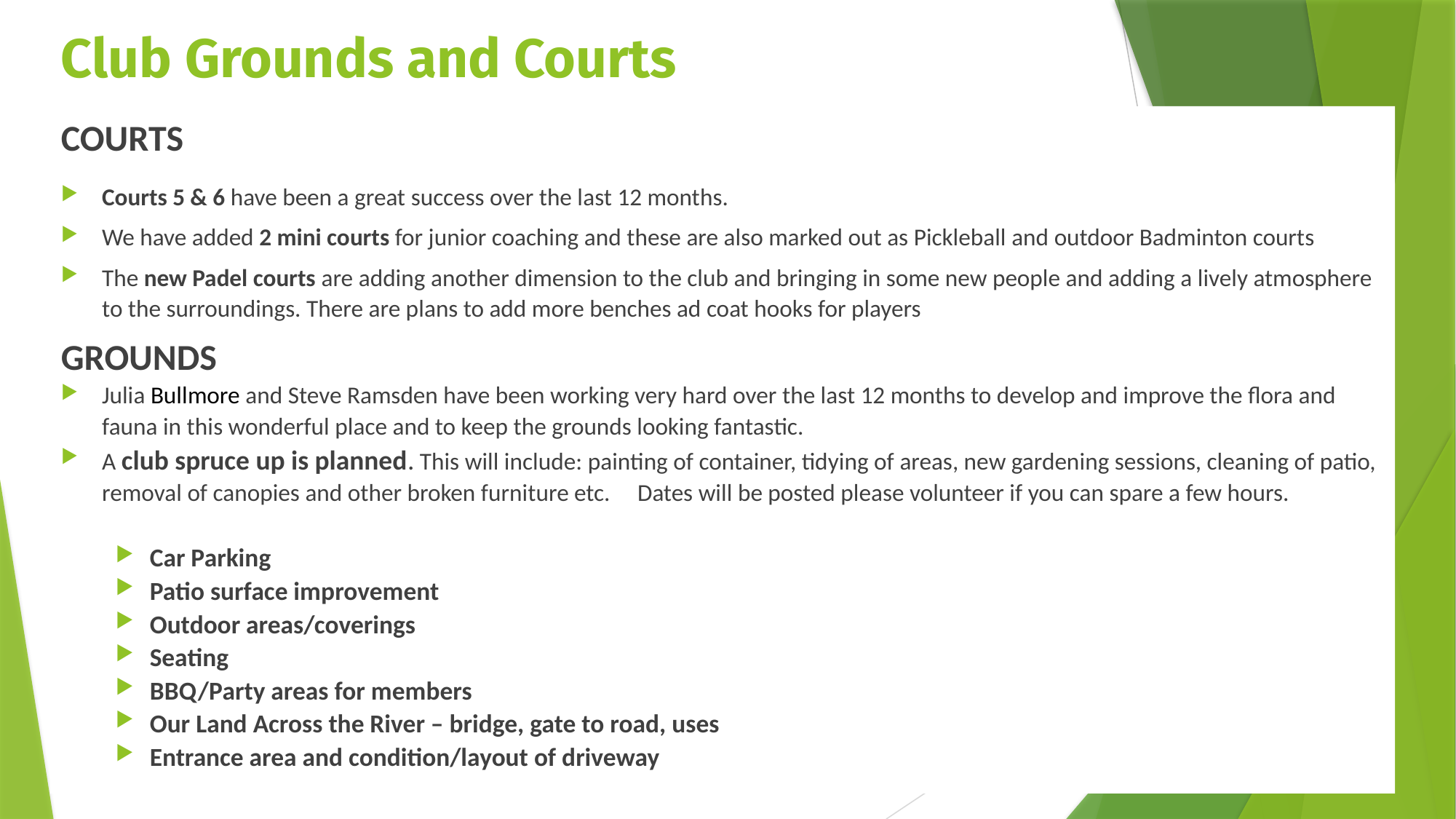

# Club Grounds and Courts
COURTS
Courts 5 & 6 have been a great success over the last 12 months.
We have added 2 mini courts for junior coaching and these are also marked out as Pickleball and outdoor Badminton courts
The new Padel courts are adding another dimension to the club and bringing in some new people and adding a lively atmosphere to the surroundings. There are plans to add more benches ad coat hooks for players
GROUNDS
Julia Bullmore and Steve Ramsden have been working very hard over the last 12 months to develop and improve the flora and fauna in this wonderful place and to keep the grounds looking fantastic.
A club spruce up is planned. This will include: painting of container, tidying of areas, new gardening sessions, cleaning of patio, removal of canopies and other broken furniture etc.     Dates will be posted please volunteer if you can spare a few hours.

Car Parking
Patio surface improvement
Outdoor areas/coverings
Seating
BBQ/Party areas for members
Our Land Across the River – bridge, gate to road, uses
Entrance area and condition/layout of driveway
8